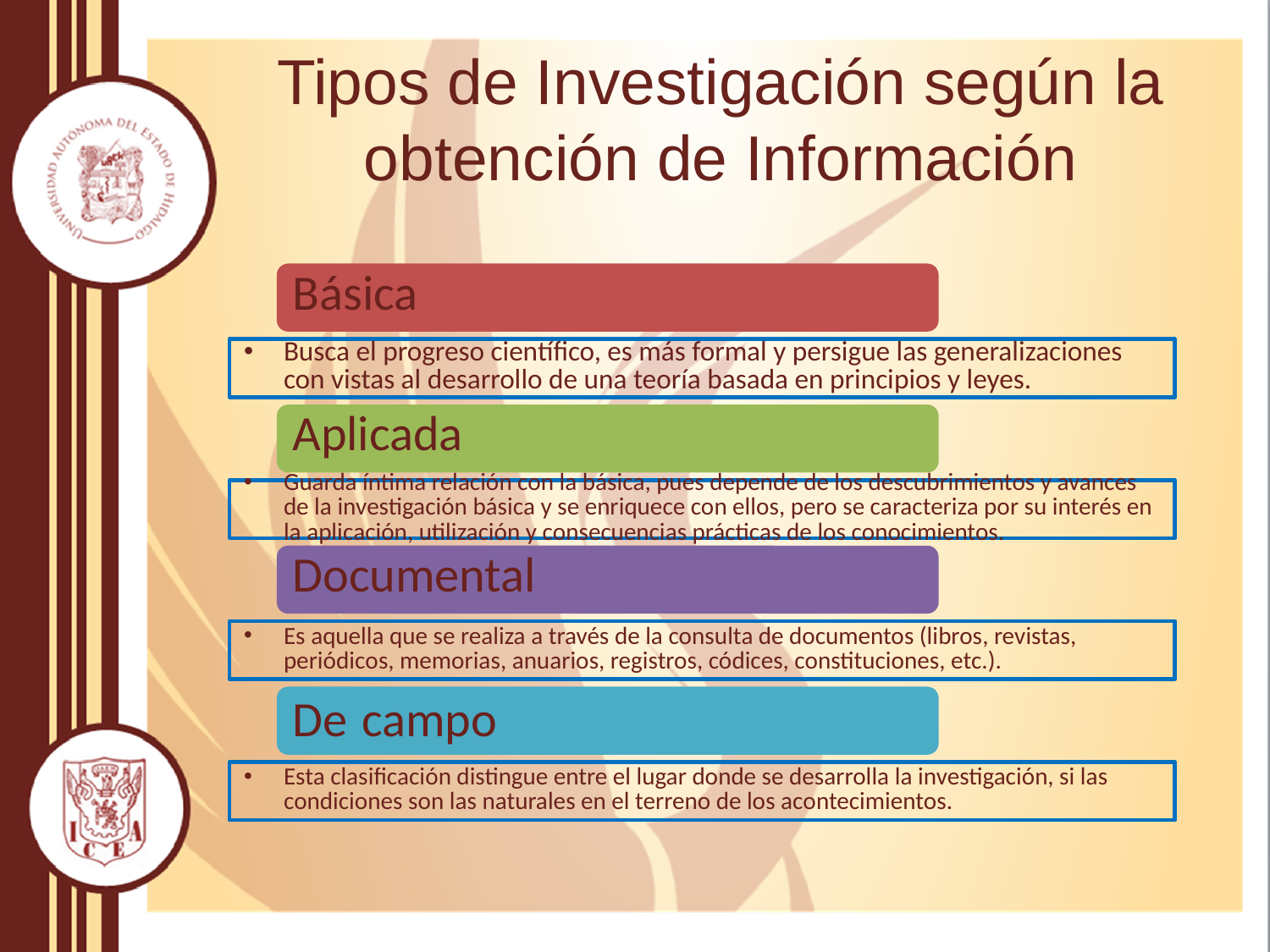

# Tipos de Investigación según la obtención de Información
Básica
Busca el progreso científico, es más formal y persigue las generalizaciones con vistas al desarrollo de una teoría basada en principios y leyes.
Aplicada
Guarda íntima relación con la básica, pues depende de los descubrimientos y avances de la investigación básica y se enriquece con ellos, pero se caracteriza por su interés en la aplicación, utilización y consecuencias prácticas de los conocimientos.
Documental
Es aquella que se realiza a través de la consulta de documentos (libros, revistas, periódicos, memorias, anuarios, registros, códices, constituciones, etc.).
De campo
Esta clasificación distingue entre el lugar donde se desarrolla la investigación, si las condiciones son las naturales en el terreno de los acontecimientos.